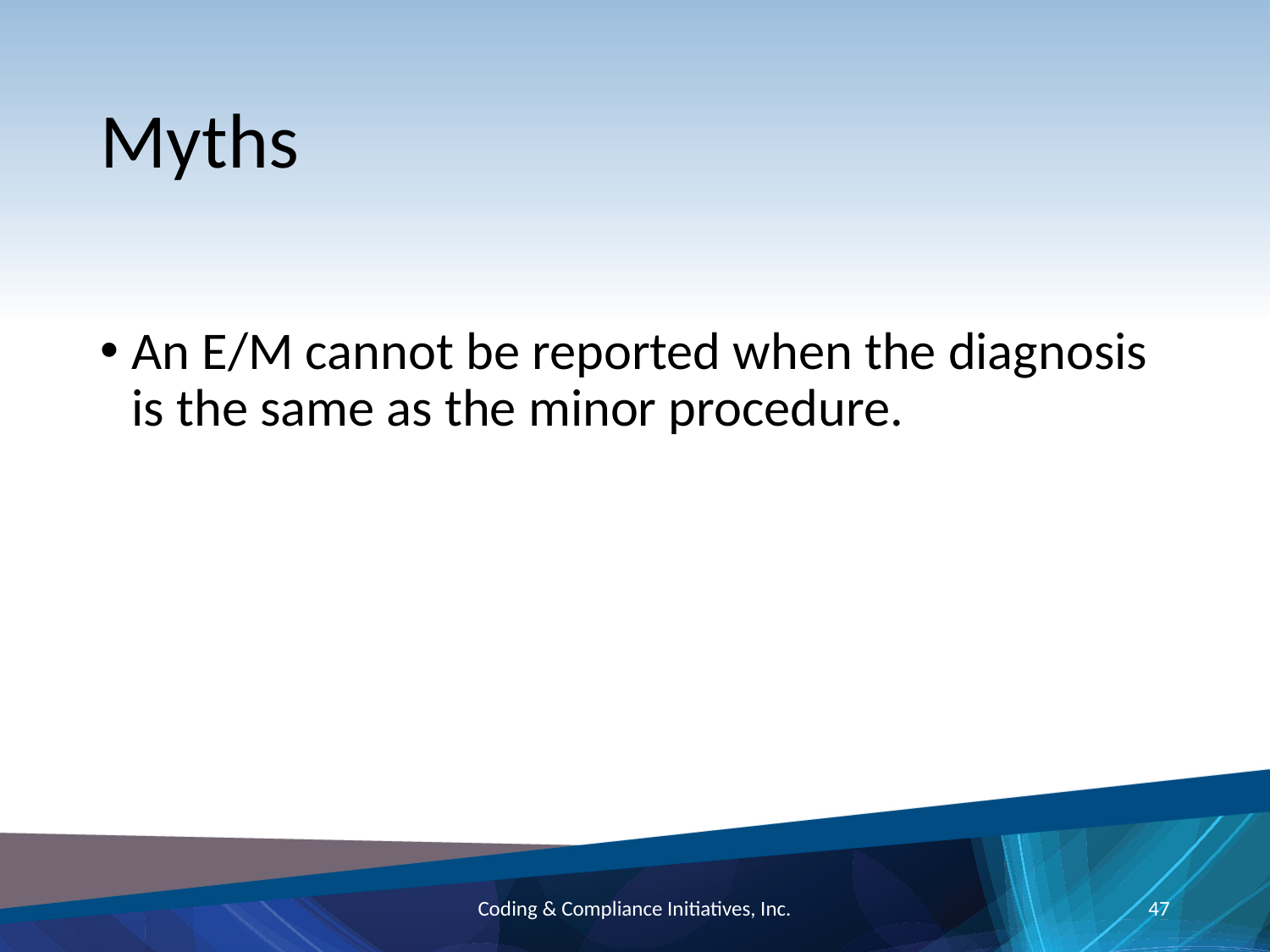

# Myths

An E/M cannot be reported when the diagnosis is the same as the minor procedure.

Coding & Compliance Initiatives, Inc.
47